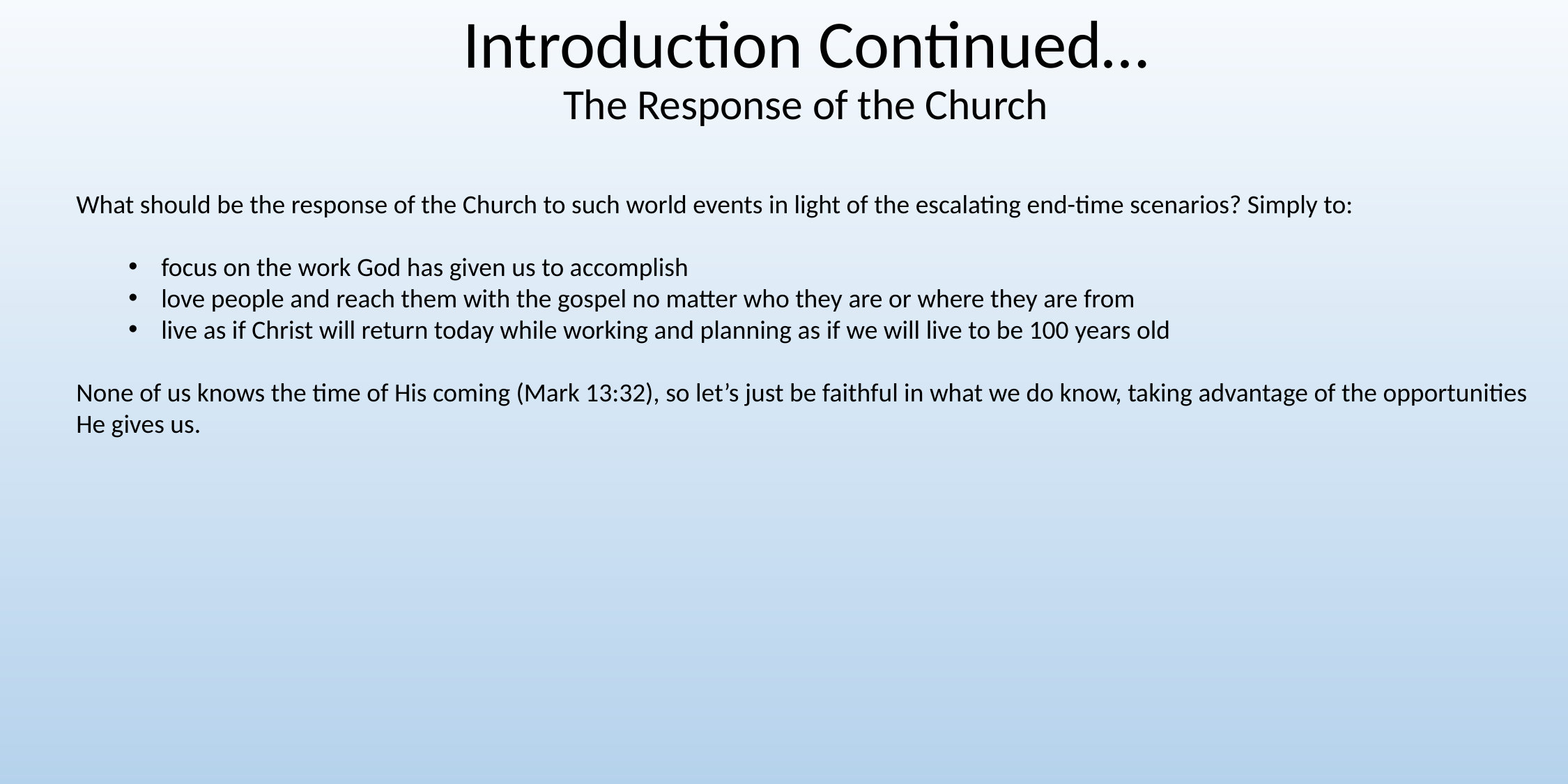

# Introduction Continued… The Response of the Church
What should be the response of the Church to such world events in light of the escalating end-time scenarios? Simply to:

focus on the work God has given us to accomplish
love people and reach them with the gospel no matter who they are or where they are from
live as if Christ will return today while working and planning as if we will live to be 100 years old

None of us knows the time of His coming (Mark 13:32), so let’s just be faithful in what we do know, taking advantage of the opportunities He gives us.